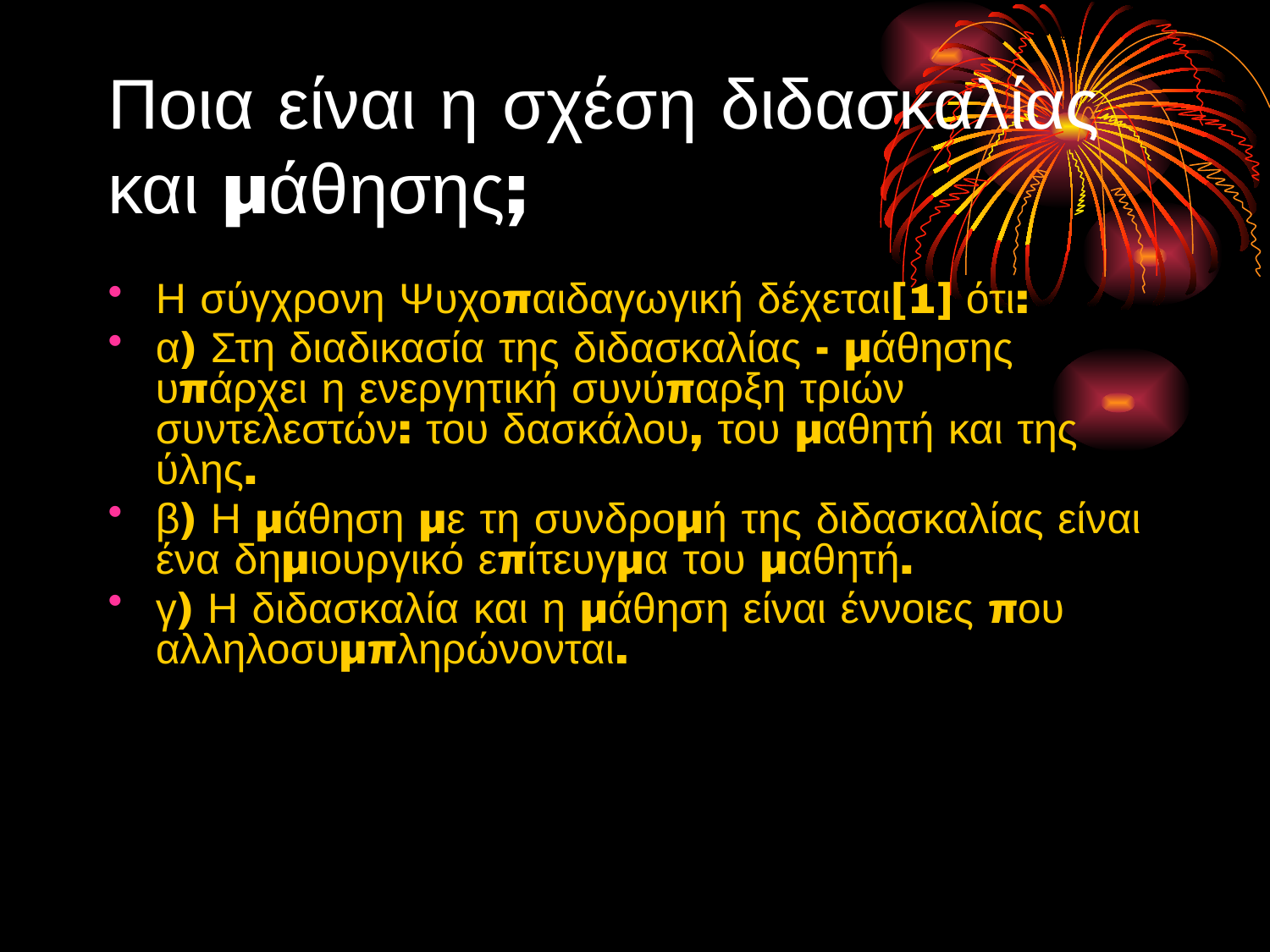

# Ποια είναι η σχέση διδασκαλίας και μάθησης;
Η σύγχρονη Ψυχοπαιδαγωγική δέχεται[1] ότι:
α) Στη διαδικασία της διδασκαλίας - μάθησης υπάρχει η ενεργητική συνύπαρξη τριών συντελεστών: του δασκάλου, του μαθητή και της ύλης.
β) Η μάθηση με τη συνδρομή της διδασκαλίας είναι ένα δημιουργικό επίτευγμα του μαθητή.
γ) Η διδασκαλία και η μάθηση είναι έννοιες που αλληλοσυμπληρώνονται.